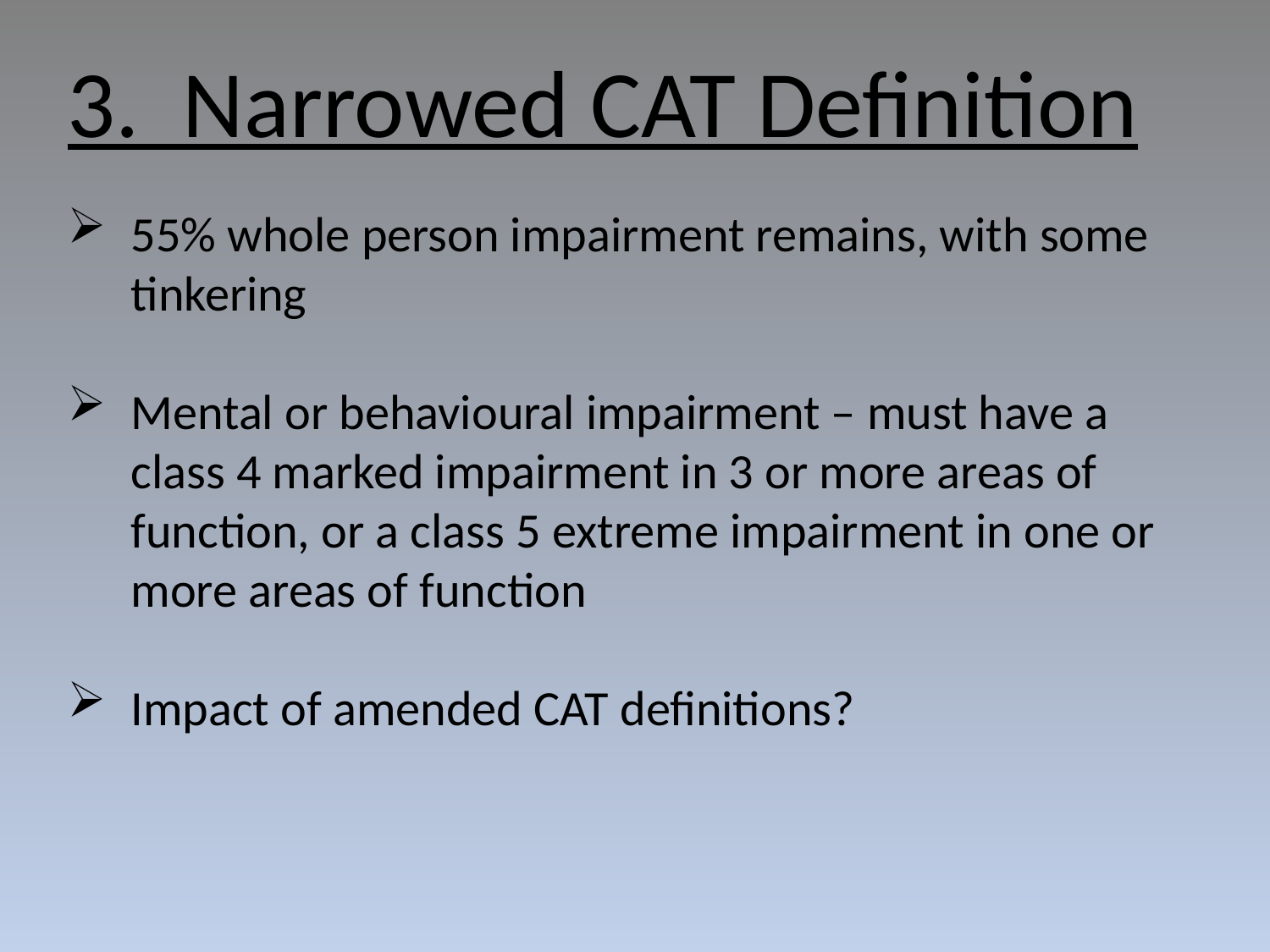

3.  Narrowed CAT Definition
55% whole person impairment remains, with some tinkering

Mental or behavioural impairment – must have a class 4 marked impairment in 3 or more areas of function, or a class 5 extreme impairment in one or more areas of function

Impact of amended CAT definitions?